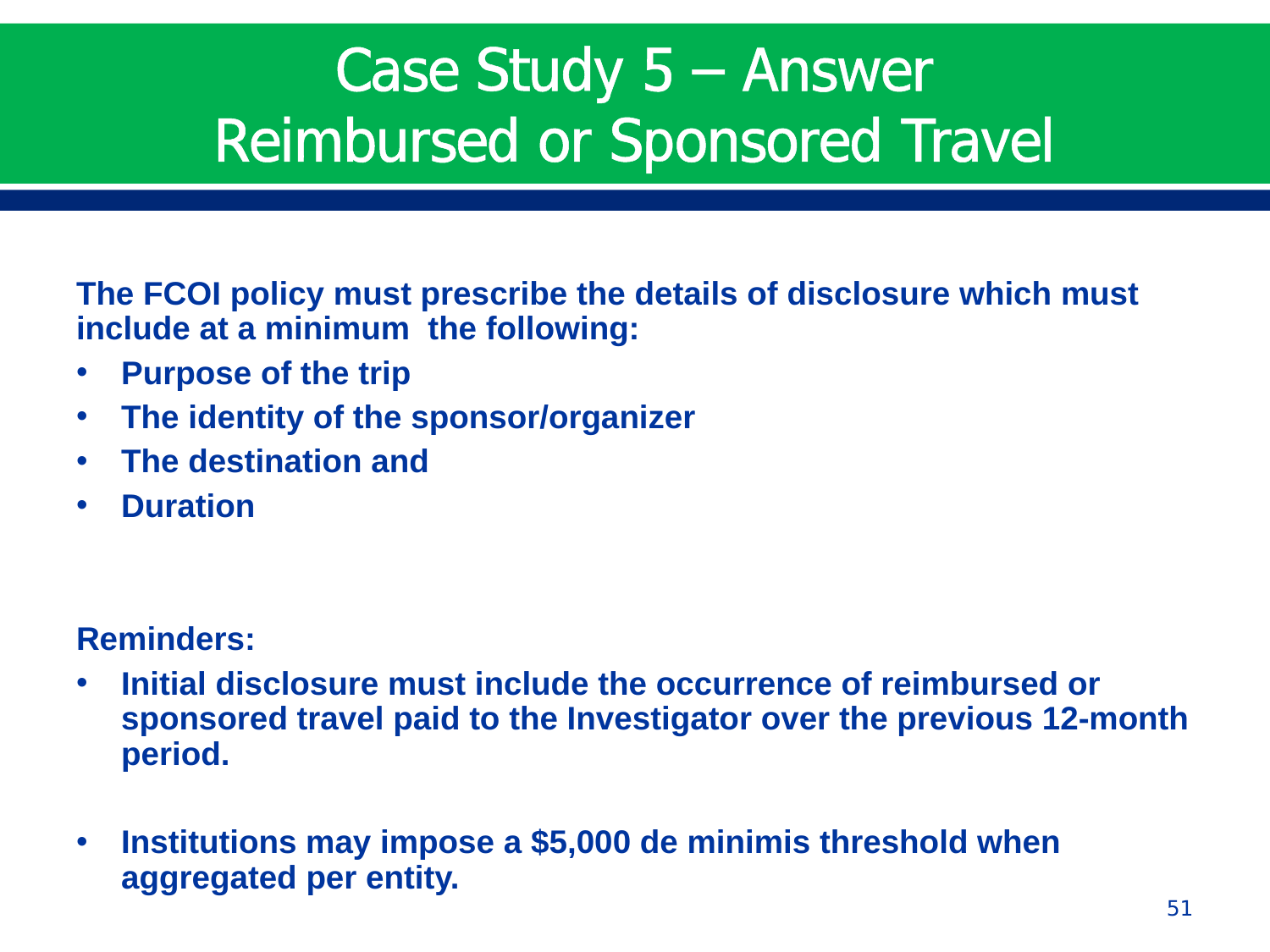

# Case Study 5 – Answer Reimbursed or Sponsored Travel

The FCOI policy must prescribe the details of disclosure which must include at a minimum  the following:
Purpose of the trip
The identity of the sponsor/organizer
The destination and
Duration

Reminders:
Initial disclosure must include the occurrence of reimbursed or sponsored travel paid to the Investigator over the previous 12-month period.

Institutions may impose a $5,000 de minimis threshold when aggregated per entity.
51